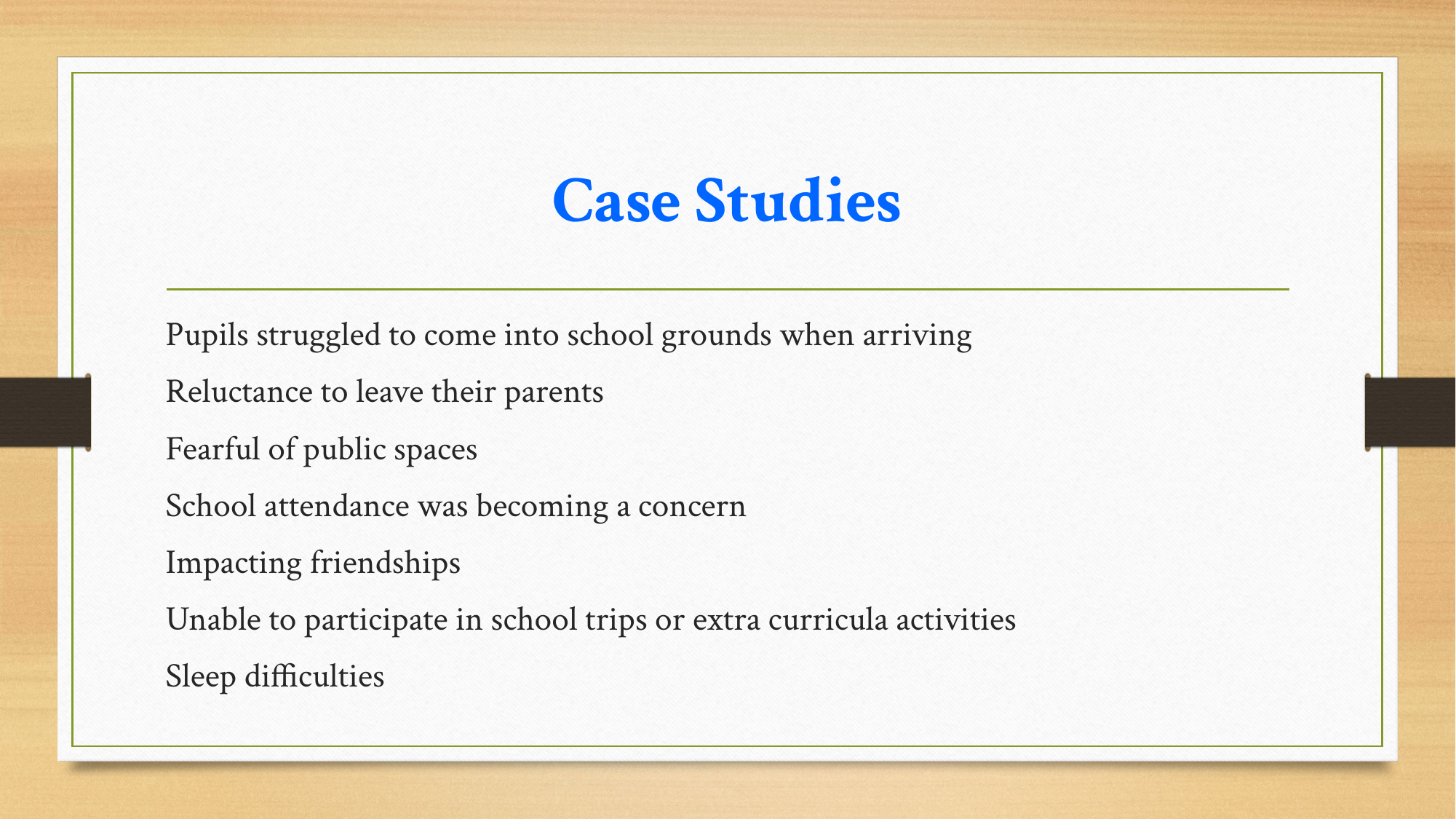

# Case Studies
Pupils struggled to come into school grounds when arriving
Reluctance to leave their parents
Fearful of public spaces
School attendance was becoming a concern
Impacting friendships
Unable to participate in school trips or extra curricula activities
Sleep difficulties